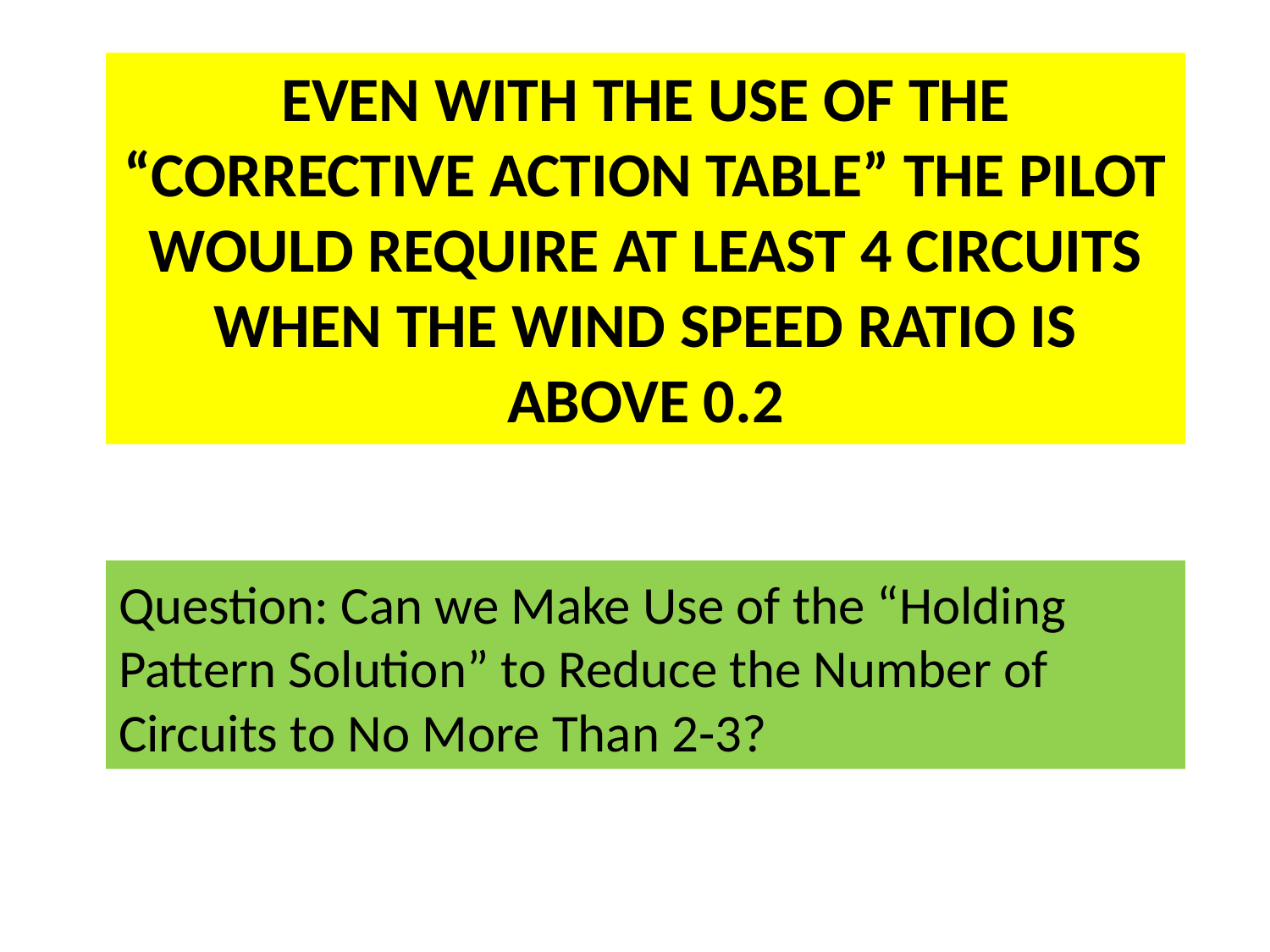

# Even with the Use of the “Corrective Action Table” the Pilot would Require at least 4 circuits when the Wind Speed Ratio is above 0.2
Question: Can we Make Use of the “Holding Pattern Solution” to Reduce the Number of Circuits to No More Than 2-3?